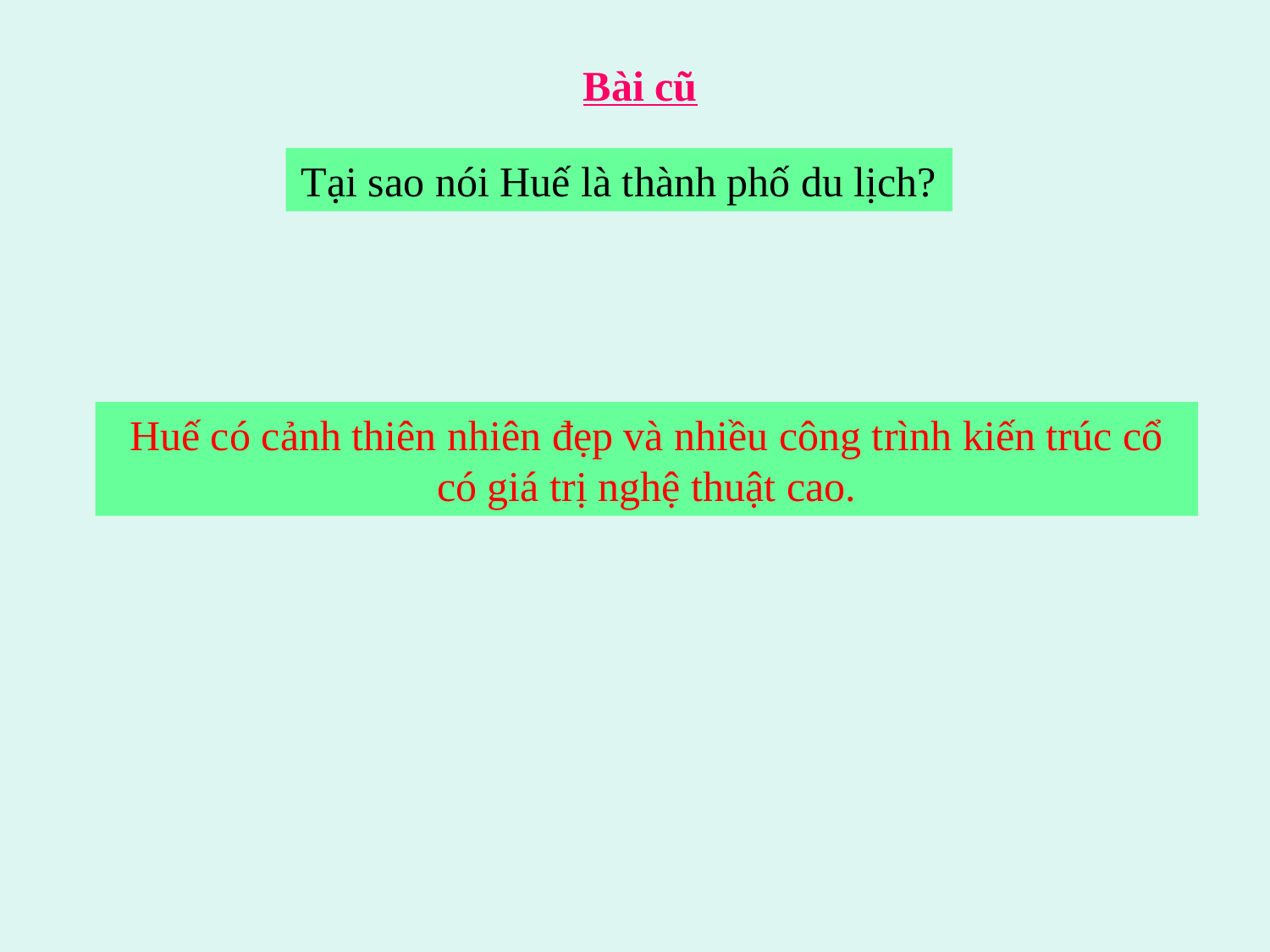

Bài cũ
Tại sao nói Huế là thành phố du lịch?

Huế có cảnh thiên nhiên đẹp và nhiều công trình kiến trúc cổ có giá trị nghệ thuật cao.